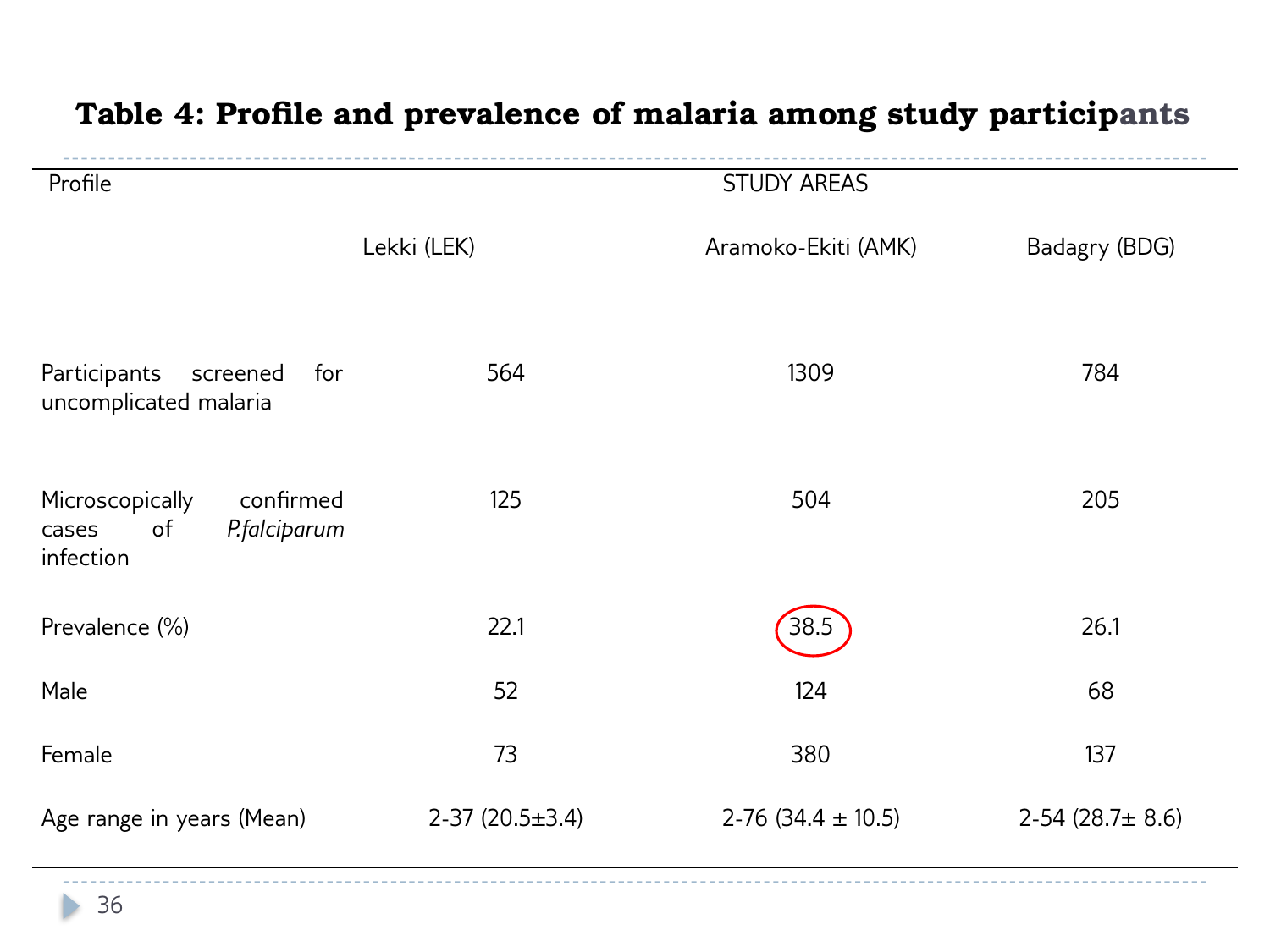

# Table 4: Profile and prevalence of malaria among study participants
| Profile | STUDY AREAS |  |  |
| --- | --- | --- | --- |
|  | Lekki (LEK) | Aramoko-Ekiti (AMK) | Badagry (BDG) |
| Participants screened for uncomplicated malaria | 564 | 1309 | 784 |
| Microscopically confirmed cases of P.falciparum infection | 125 | 504 | 205 |
| Prevalence (%) | 22.1 | 38.5 | 26.1 |
| Male | 52 | 124 | 68 |
| Female | 73 | 380 | 137 |
| Age range in years (Mean) | 2-37 (20.5±3.4) | 2-76 (34.4 ± 10.5) | 2-54 (28.7± 8.6) |

36